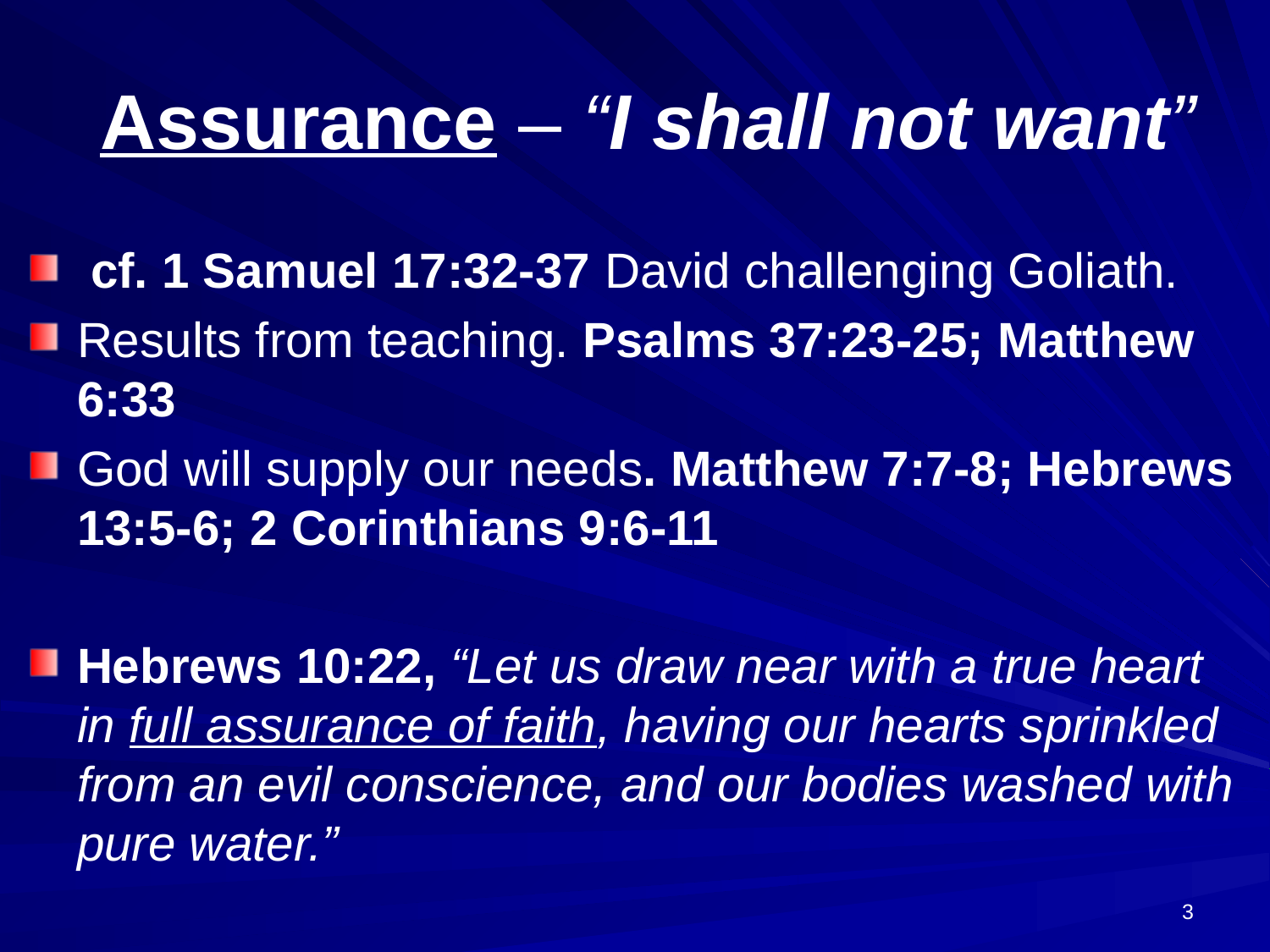

# Assurance – “I shall not want”
 cf. 1 Samuel 17:32-37 David challenging Goliath.
Results from teaching. Psalms 37:23-25; Matthew 6:33
God will supply our needs. Matthew 7:7-8; Hebrews 13:5-6; 2 Corinthians 9:6-11

Hebrews 10:22, “Let us draw near with a true heart in full assurance of faith, having our hearts sprinkled from an evil conscience, and our bodies washed with pure water.”
3